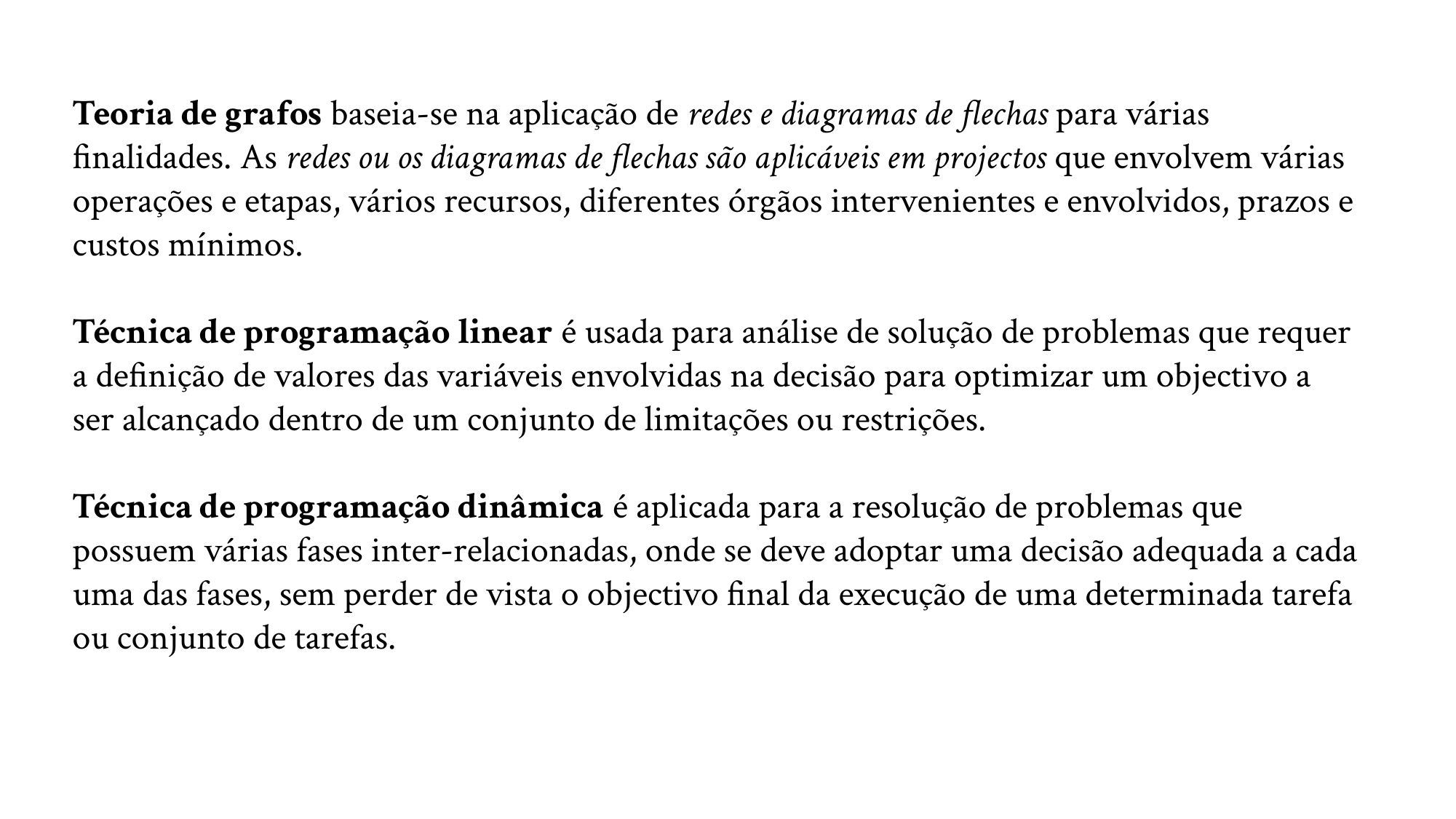

# Teoria de grafos baseia-se na aplicação de redes e diagramas de flechas para várias finalidades. As redes ou os diagramas de flechas são aplicáveis em projectos que envolvem várias operações e etapas, vários recursos, diferentes órgãos intervenientes e envolvidos, prazos e custos mínimos. Técnica de programação linear é usada para análise de solução de problemas que requer a definição de valores das variáveis envolvidas na decisão para optimizar um objectivo a ser alcançado dentro de um conjunto de limitações ou restrições. Técnica de programação dinâmica é aplicada para a resolução de problemas que possuem várias fases inter-relacionadas, onde se deve adoptar uma decisão adequada a cada uma das fases, sem perder de vista o objectivo final da execução de uma determinada tarefa ou conjunto de tarefas.